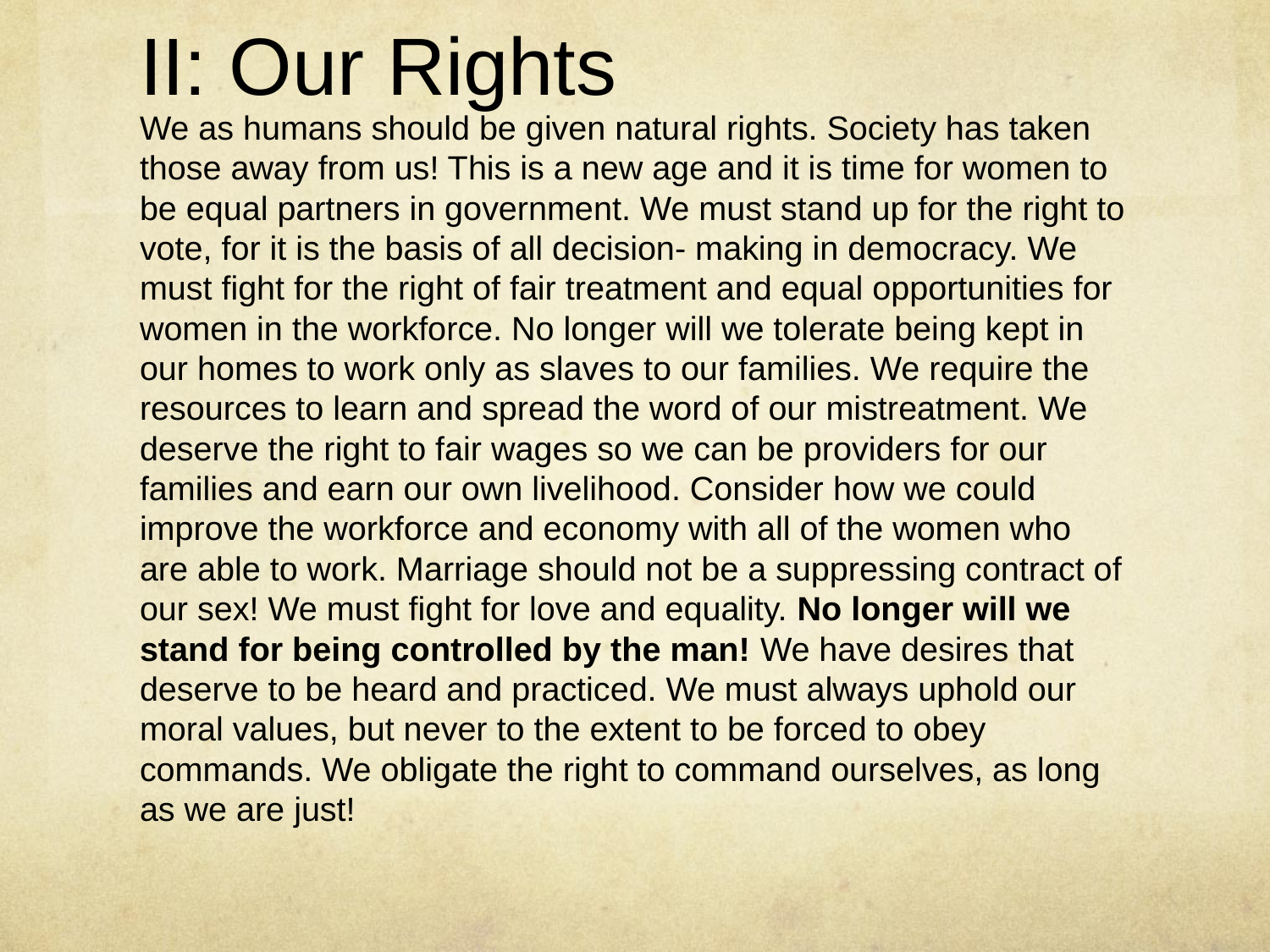

# II: Our Rights
We as humans should be given natural rights. Society has taken those away from us! This is a new age and it is time for women to be equal partners in government. We must stand up for the right to vote, for it is the basis of all decision- making in democracy. We must fight for the right of fair treatment and equal opportunities for women in the workforce. No longer will we tolerate being kept in our homes to work only as slaves to our families. We require the resources to learn and spread the word of our mistreatment. We deserve the right to fair wages so we can be providers for our families and earn our own livelihood. Consider how we could improve the workforce and economy with all of the women who are able to work. Marriage should not be a suppressing contract of our sex! We must fight for love and equality. No longer will we stand for being controlled by the man! We have desires that deserve to be heard and practiced. We must always uphold our moral values, but never to the extent to be forced to obey commands. We obligate the right to command ourselves, as long as we are just!